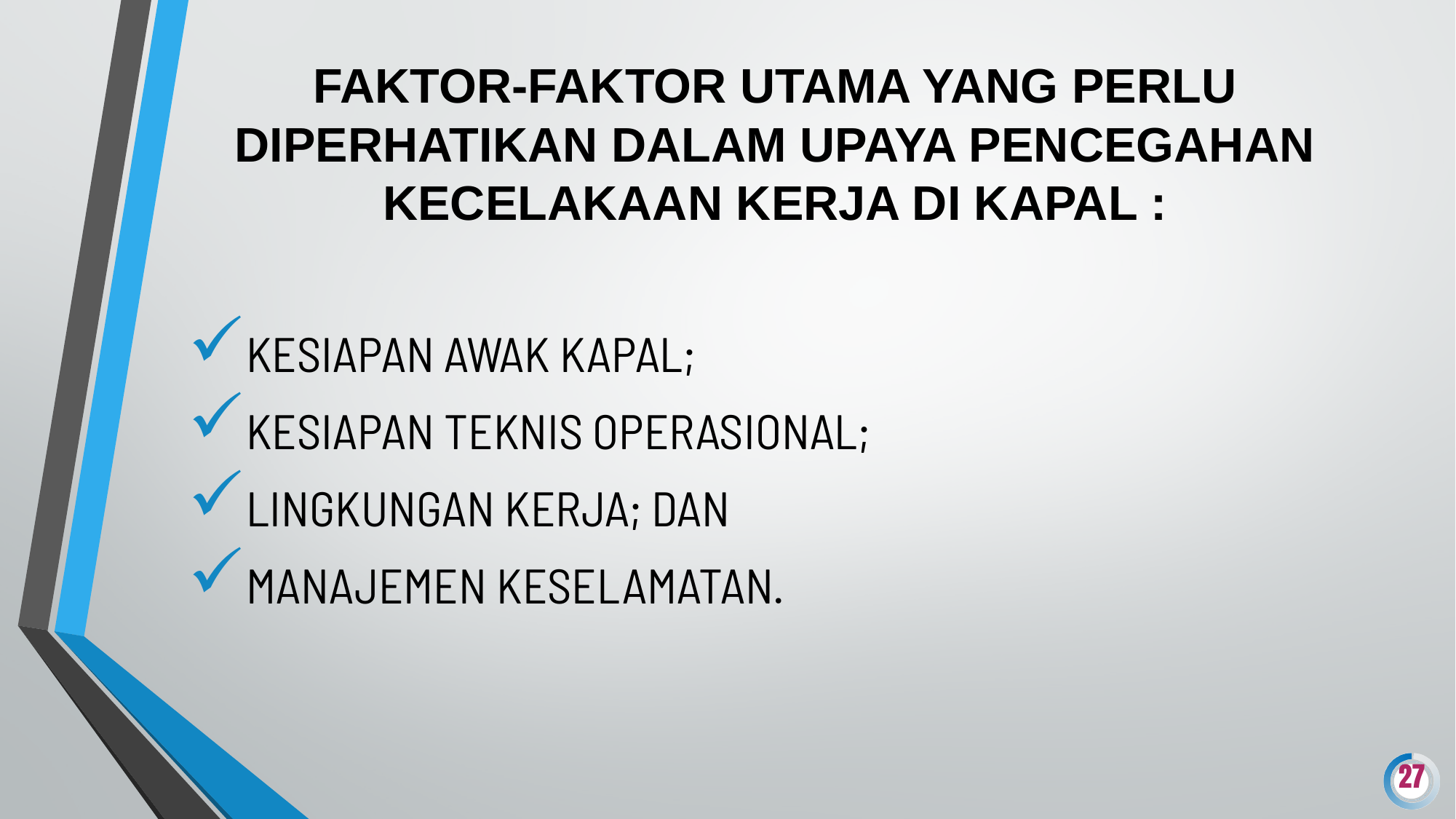

# FAKTOR-FAKTOR UTAMA YANG PERLU DIPERHATIKAN DALAM UPAYA PENCEGAHAN KECELAKAAN KERJA DI KAPAL :
KESIAPAN AWAK KAPAL;
KESIAPAN TEKNIS OPERASIONAL;
LINGKUNGAN KERJA; DAN
MANAJEMEN KESELAMATAN.